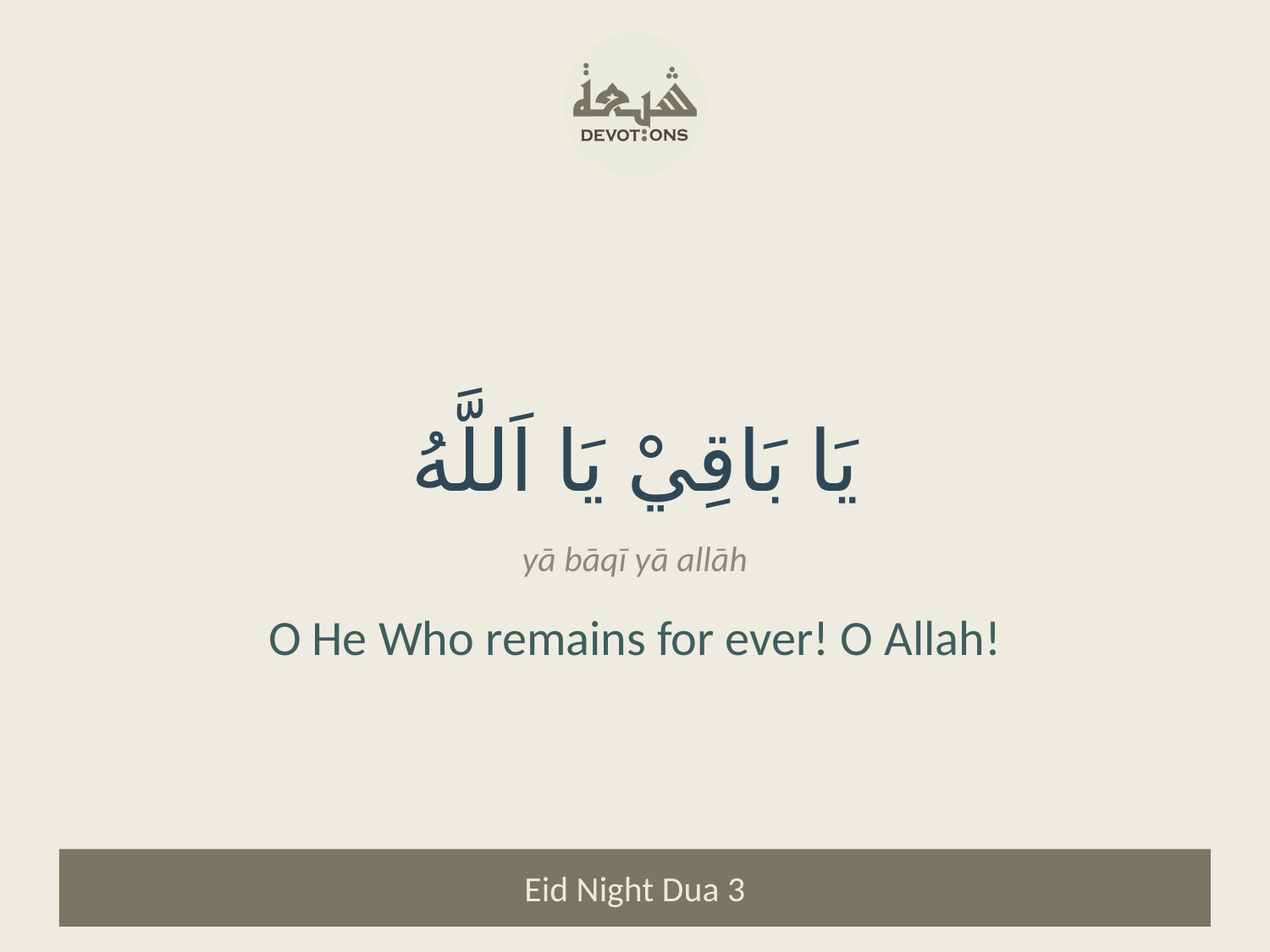

يَا بَاقِيْ يَا اَللَّهُ
yā bāqī yā allāh
O He Who remains for ever! O Allah!
Eid Night Dua 3